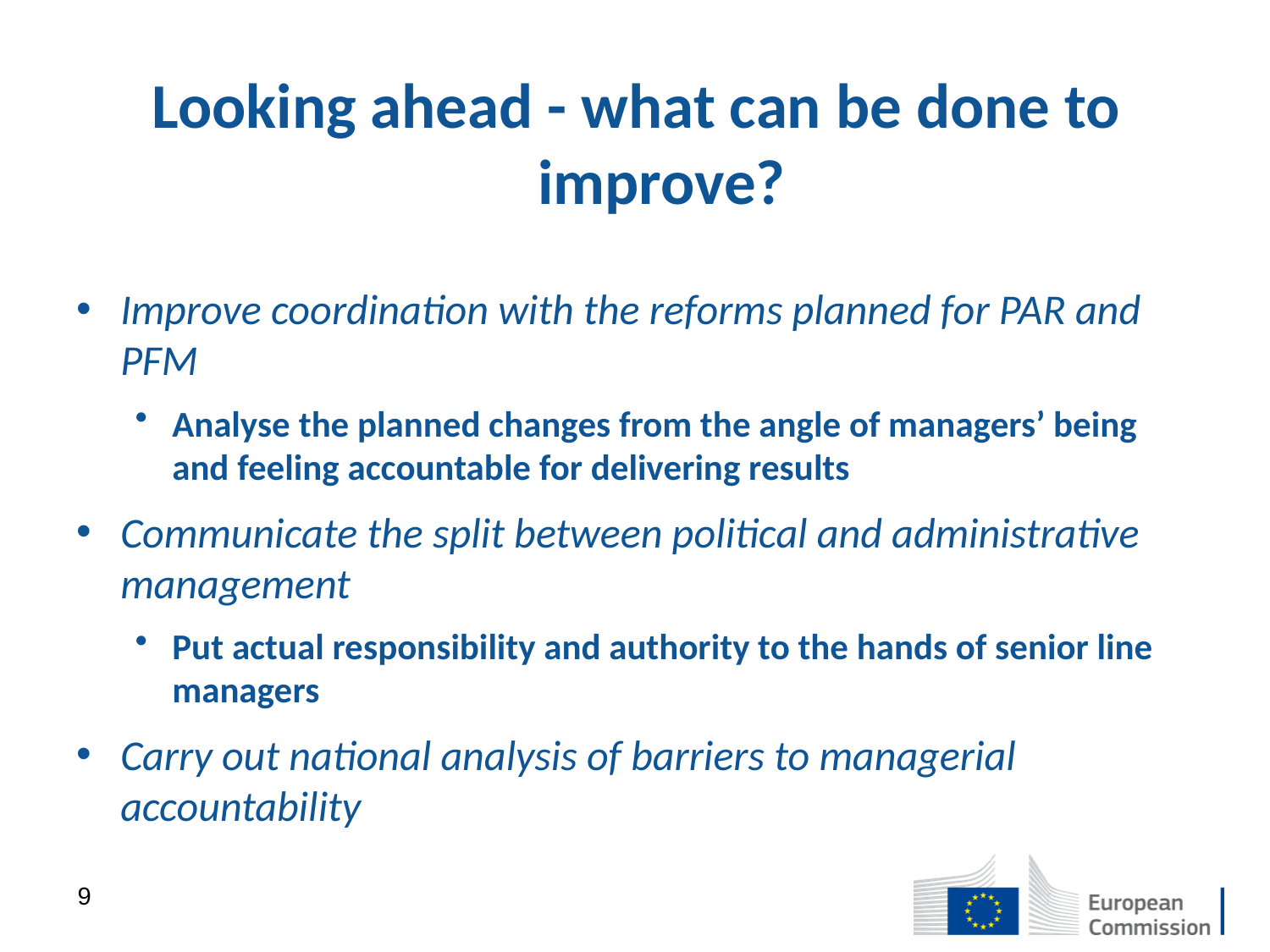

# Looking ahead - what can be done to improve?
Improve coordination with the reforms planned for PAR and PFM
Analyse the planned changes from the angle of managers’ being and feeling accountable for delivering results
Communicate the split between political and administrative  management
Put actual responsibility and authority to the hands of senior line managers
Carry out national analysis of barriers to managerial accountability
9